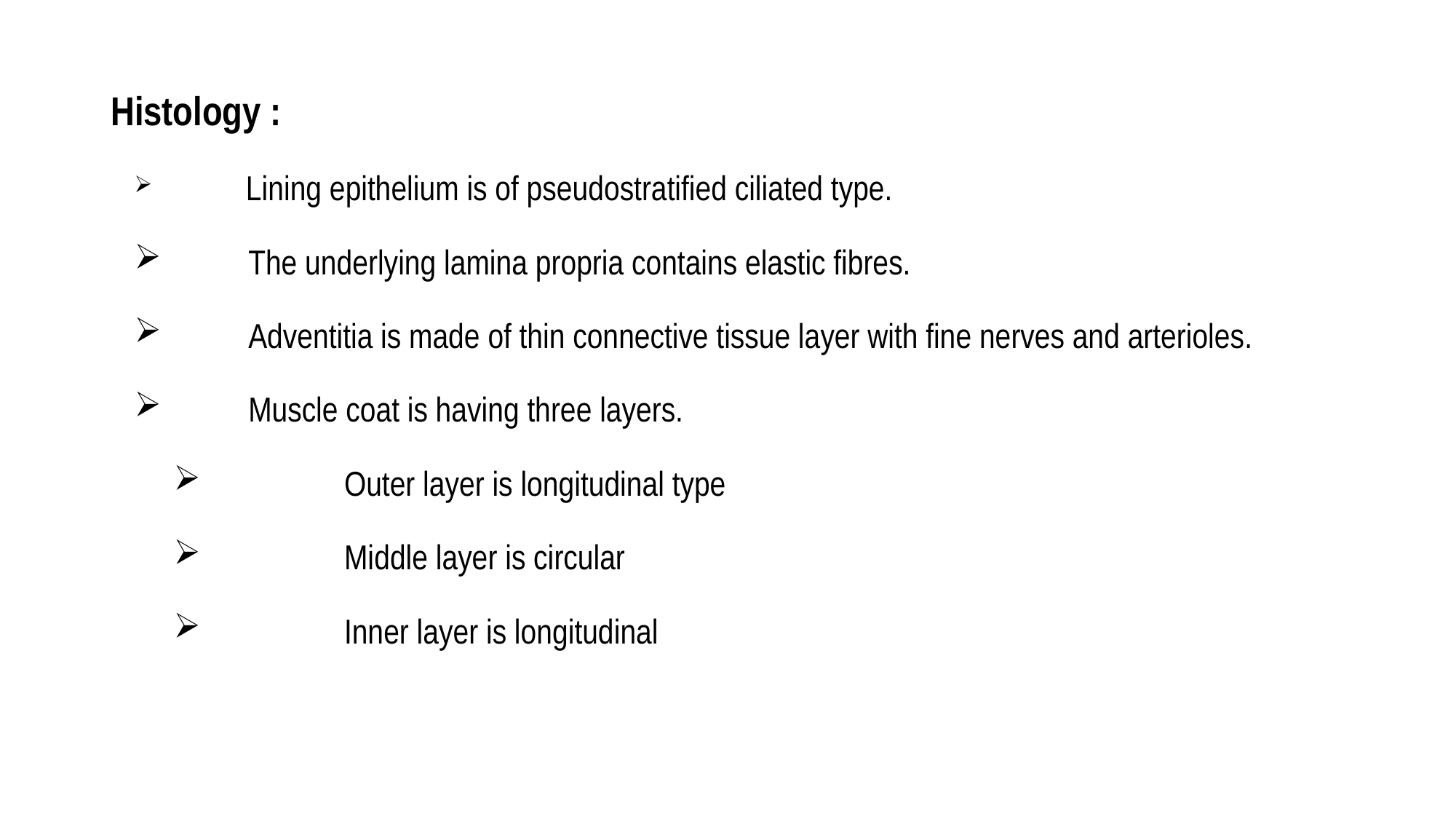

Histology :
 Lining epithelium is of pseudostratified ciliated type.
 The underlying lamina propria contains elastic fibres.
 Adventitia is made of thin connective tissue layer with fine nerves and arterioles.
 Muscle coat is having three layers.
Outer layer is longitudinal type
Middle layer is circular
Inner layer is longitudinal